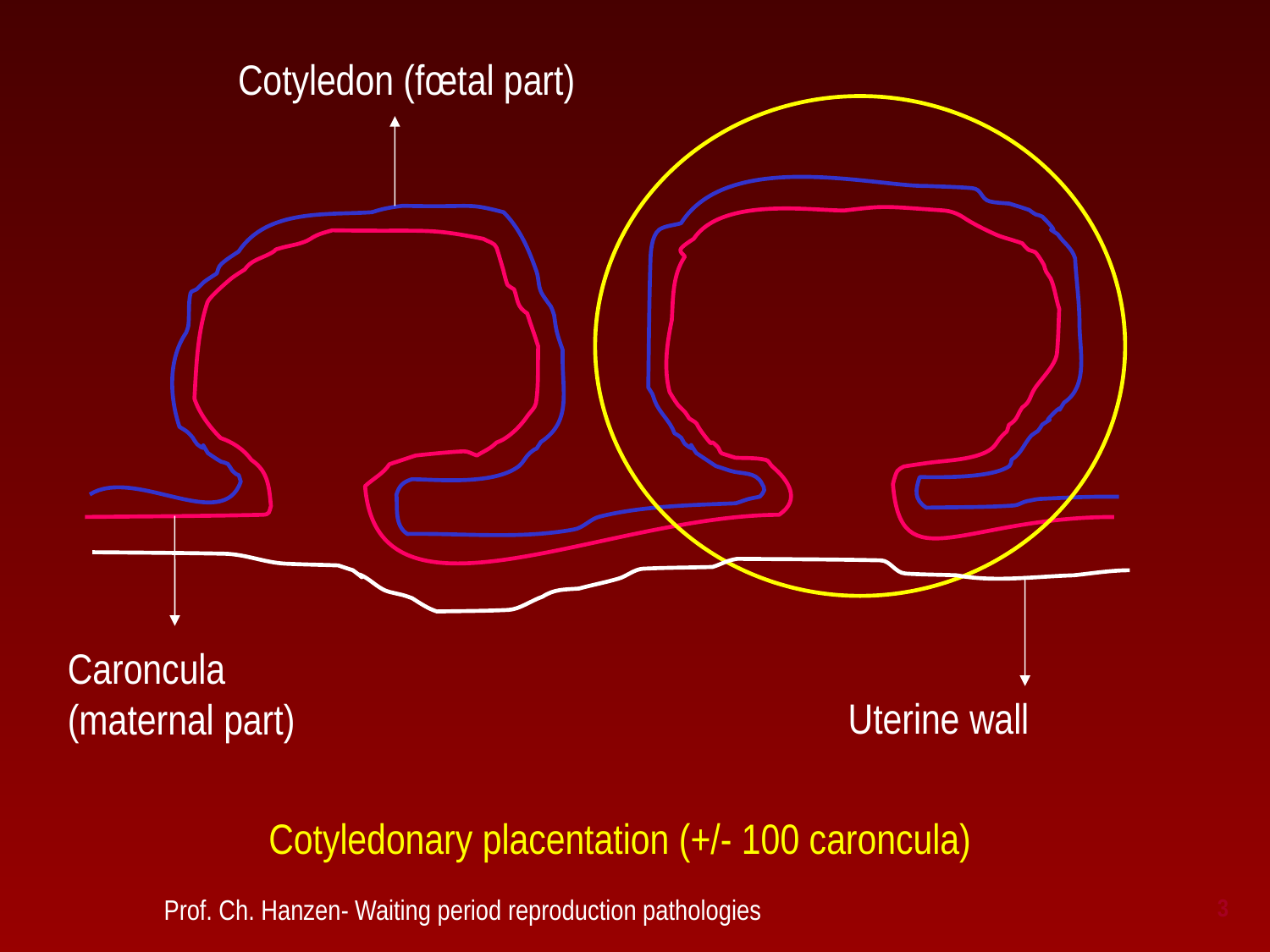

Cotyledon (fœtal part)

Caroncula
(maternal part)
Uterine wall
Cotyledonary placentation (+/- 100 caroncula)
 Prof. Ch. Hanzen- Waiting period reproduction pathologies
3